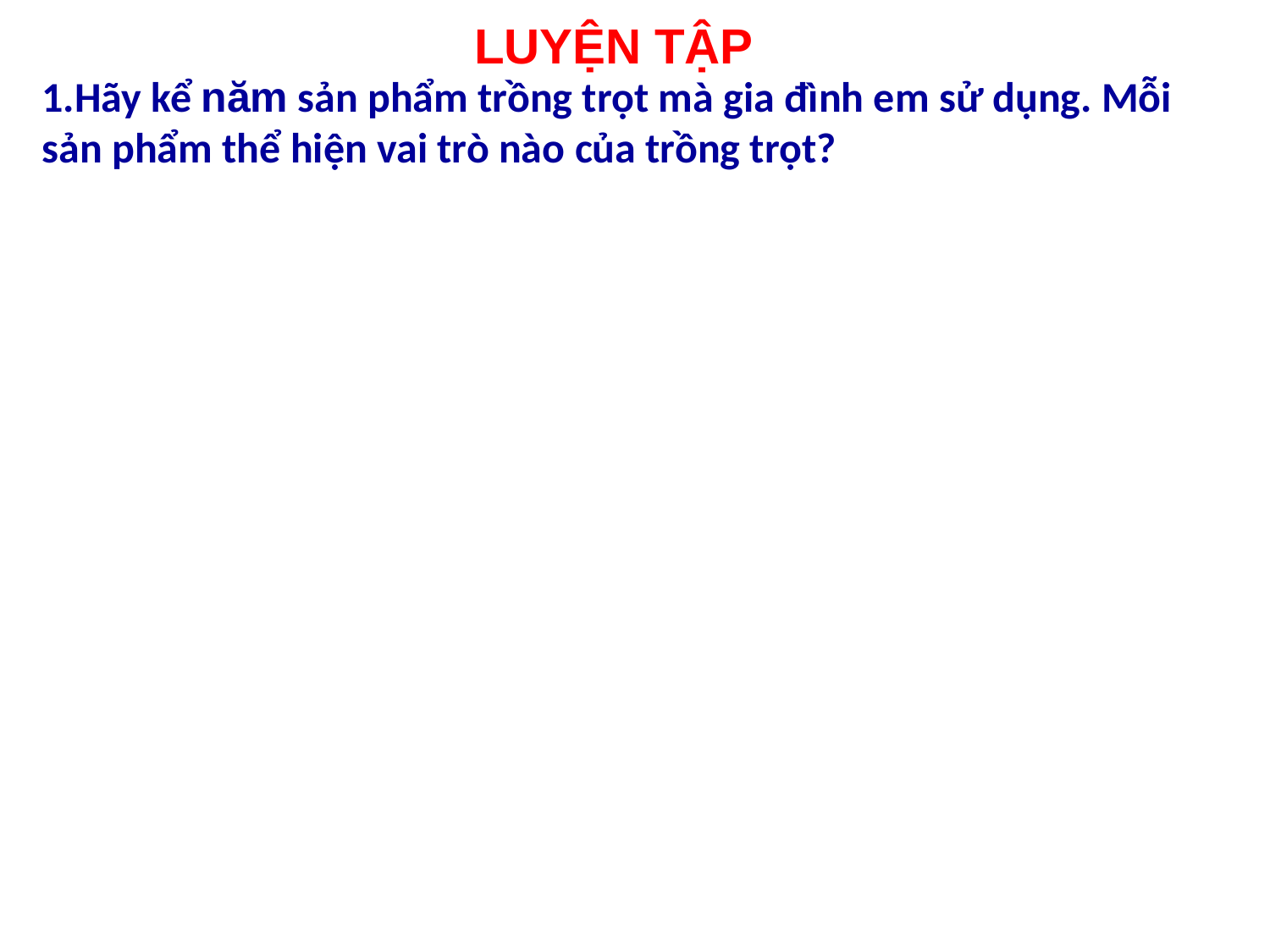

# LUYỆN TẬP
1.Hãy kể năm sản phẩm trồng trọt mà gia đình em sử dụng. Mỗi sản phẩm thể hiện vai trò nào của trồng trọt?